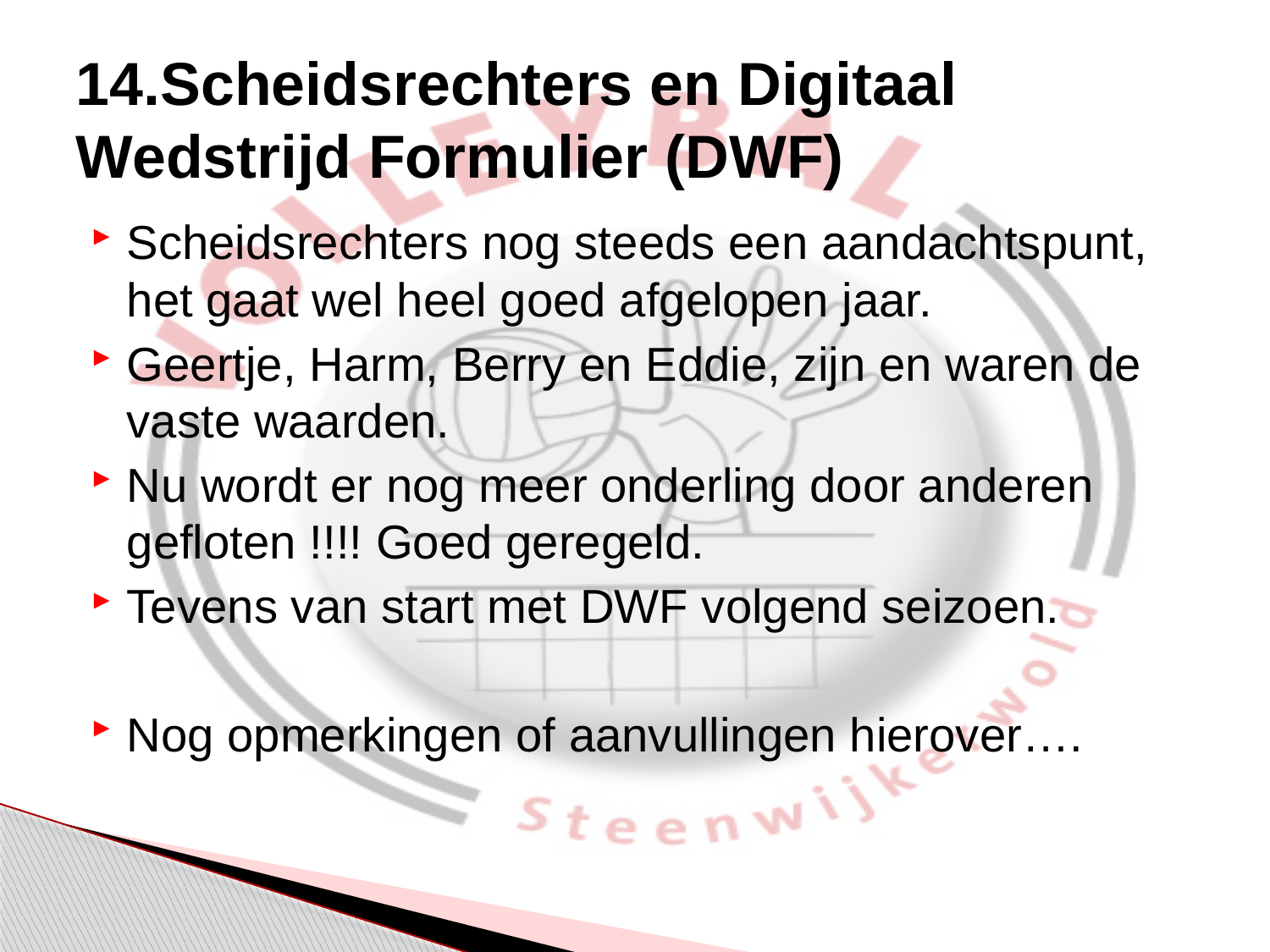

# 14.Scheidsrechters en Digitaal Wedstrijd Formulier (DWF)
Scheidsrechters nog steeds een aandachtspunt, het gaat wel heel goed afgelopen jaar.
Geertje, Harm, Berry en Eddie, zijn en waren de vaste waarden.
Nu wordt er nog meer onderling door anderen gefloten !!!! Goed geregeld.
Tevens van start met DWF volgend seizoen.

Nog opmerkingen of aanvullingen hierover….